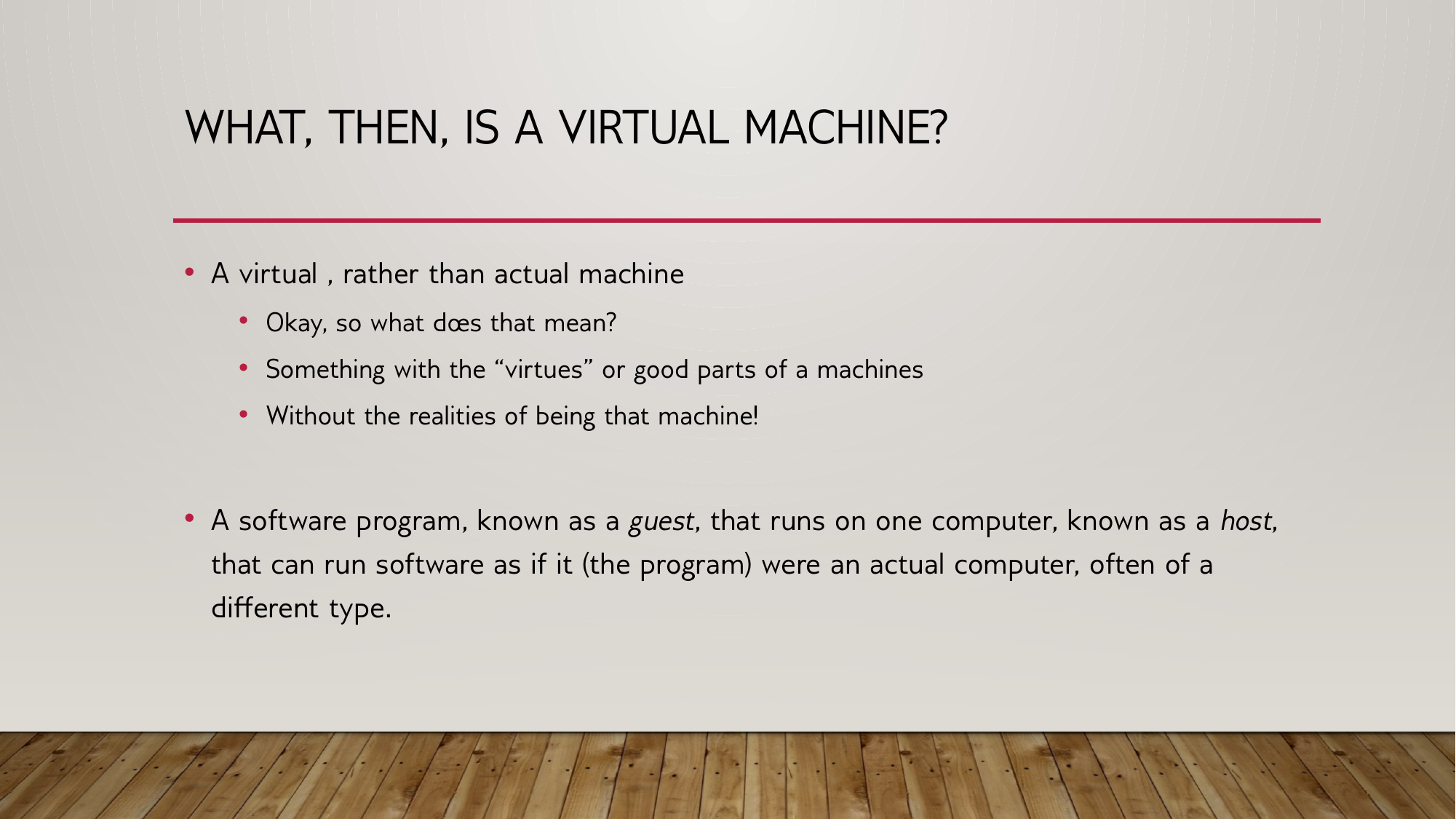

# What, Then, Is a Virtual Machine?
A virtual , rather than actual machine
Okay, so what does that mean?
Something with the “virtues” or good parts of a machines
Without the realities of being that machine!

A software program, known as a guest, that runs on one computer, known as a host, that can run software as if it (the program) were an actual computer, often of a different type.